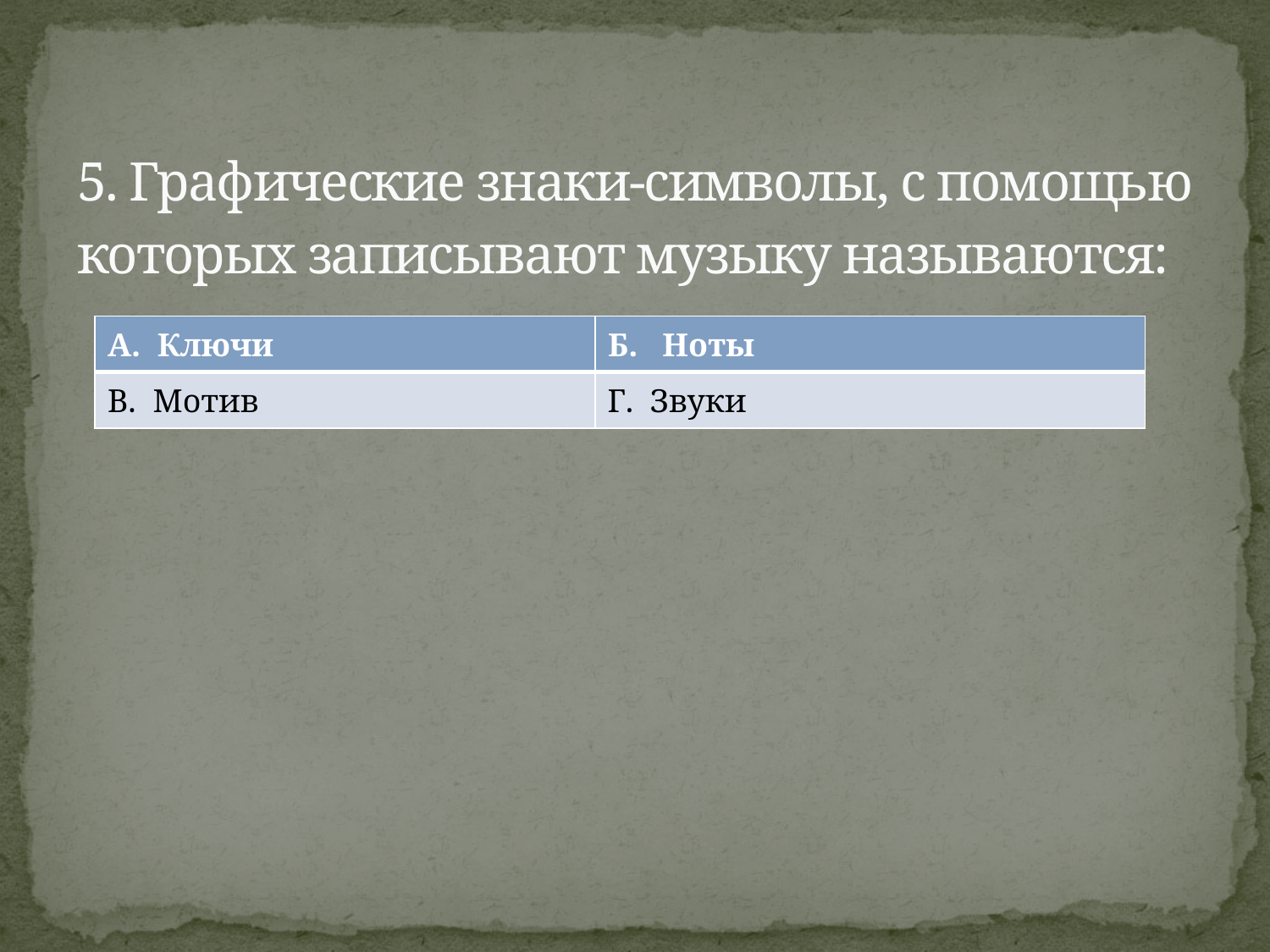

# 5. Графические знаки-символы, с помощью которых записывают музыку называются:
| A. Ключи | Б. Ноты |
| --- | --- |
| B. Мотив | Г. Звуки |